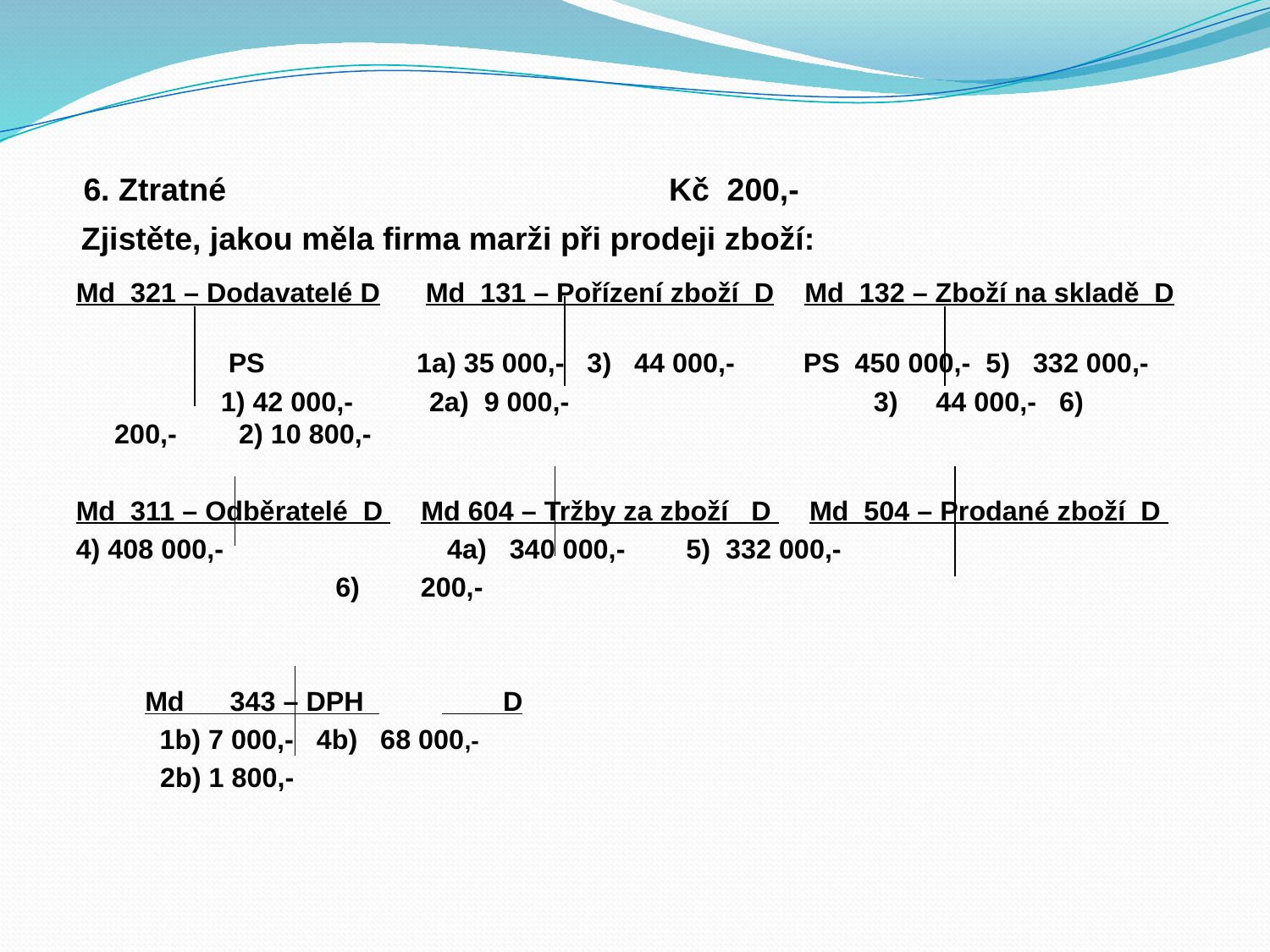

# 6. Ztratné			           Kč  200,- Zjistěte, jakou měla firma marži při prodeji zboží:
Md  321 – Dodavatelé D      Md  131 – Pořízení zboží  D    Md  132 – Zboží na skladě  D
                    PS	           1a) 35 000,-   3)   44 000,-         PS  450 000,-  5)   332 000,-
                   1) 42 000,-          2a)  9 000,-	                            3)     44 000,-   6)         200,-	  2) 10 800,-

Md  311 – Odběratelé  D     Md 604 – Tržby za zboží   D     Md  504 – Prodané zboží  D
4) 408 000,-		               4a)   340 000,-        5)  332 000,-
					                             6)        200,-

	    Md      343 – DPH  	        D
           1b) 7 000,-   4b)   68 000,-
	      2b) 1 800,-